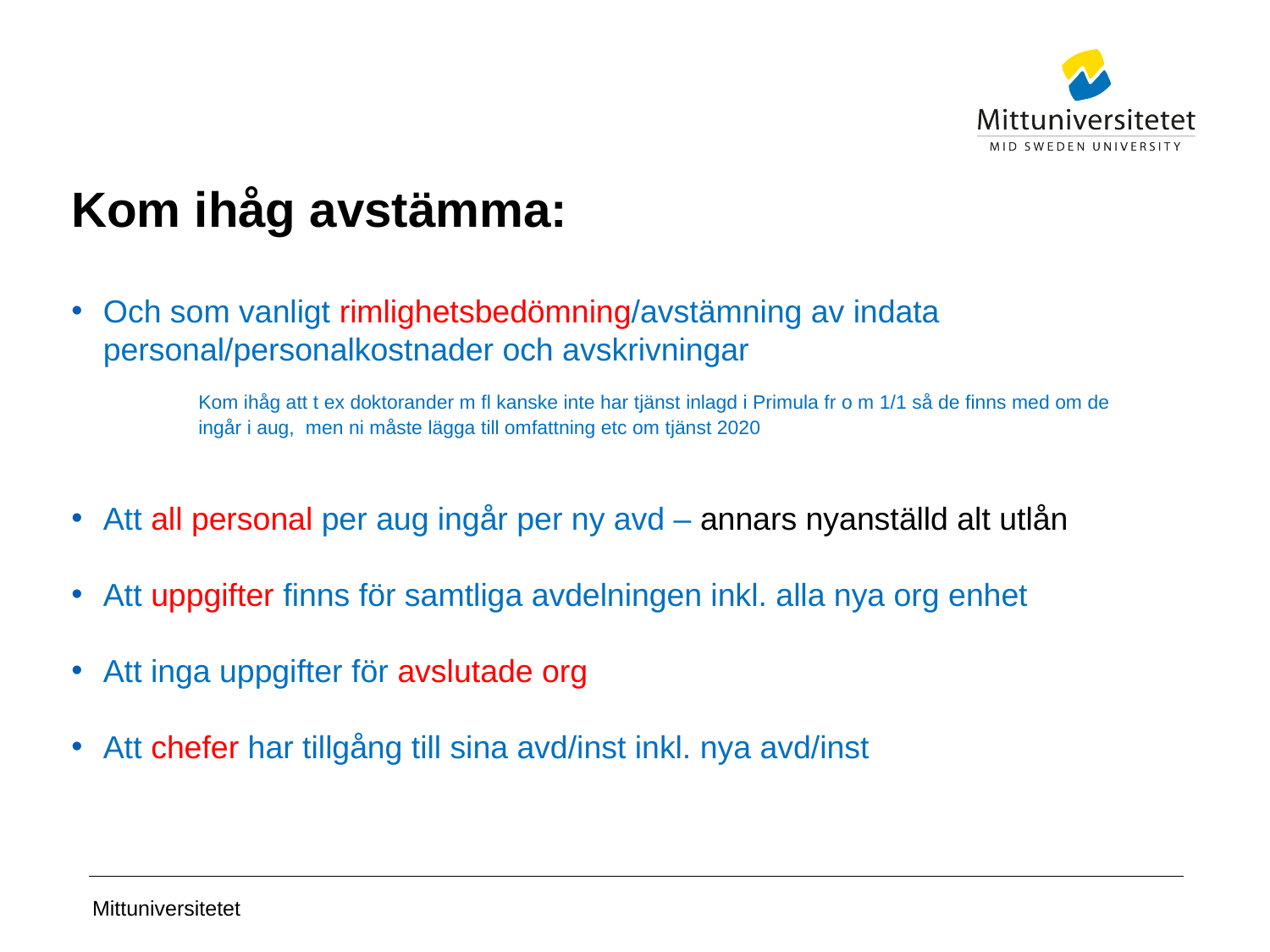

#
Kom ihåg avstämma:

Och som vanligt rimlighetsbedömning/avstämning av indata personal/personalkostnader och avskrivningar
    	Kom ihåg att t ex doktorander m fl kanske inte har tjänst inlagd i Primula fr o m 1/1 så de finns med om de 	ingår i aug,  men ni måste lägga till omfattning etc om tjänst 2020

Att all personal per aug ingår per ny avd – annars nyanställd alt utlån

Att uppgifter finns för samtliga avdelningen inkl. alla nya org enhet

Att inga uppgifter för avslutade org

Att chefer har tillgång till sina avd/inst inkl. nya avd/inst